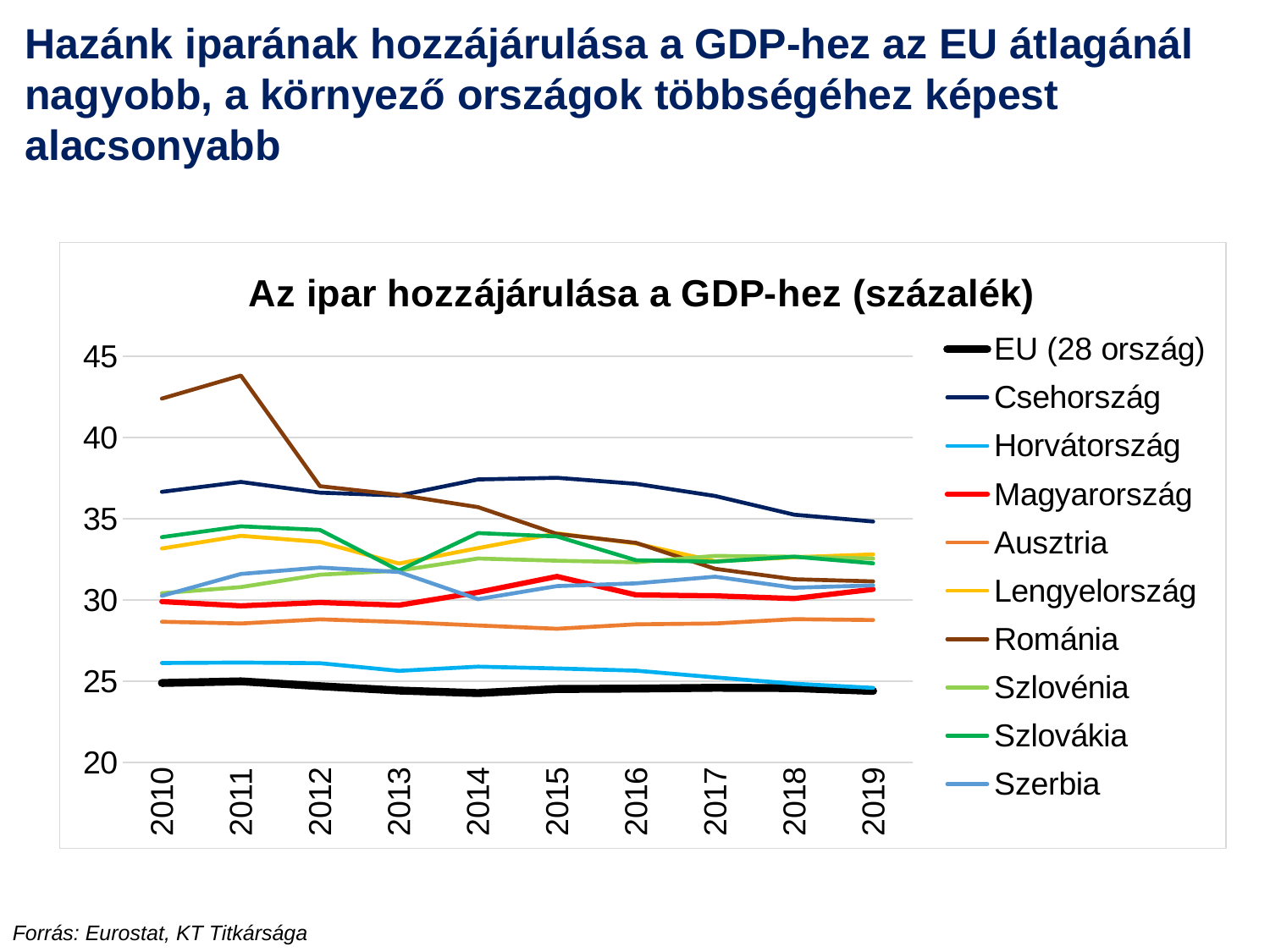

Hazánk iparának hozzájárulása a GDP-hez az EU átlagánál nagyobb, a környező országok többségéhez képest alacsonyabb

### Chart: Az ipar hozzájárulása a GDP-hez (százalék)

| Category | EU (28 ország) | Csehország | Horvátország | Magyarország | Ausztria | Lengyelország | Románia | Szlovénia | Szlovákia | Szerbia |
|---|---|---|---|---|---|---|---|---|---|---|
| 2010 | 24.8892048132088 | 36.65294939473608 | 26.119860318887778 | 29.900953841400263 | 28.659937972459108 | 33.16571553209038 | 42.38937064892267 | 30.412051209223552 | 33.868232279920754 | 30.25300318787702 |
| 2011 | 24.98960001070152 | 37.25899370396134 | 26.14761735773985 | 29.63866983911946 | 28.552312269602155 | 33.94569980727447 | 43.807972833974915 | 30.790995202361916 | 34.52889581422235 | 31.600037908104433 |
| 2012 | 24.691943374786163 | 36.60528254235504 | 26.10781258161684 | 29.844864260512328 | 28.807586419722625 | 33.570723463868276 | 36.99921130799553 | 31.55332501982745 | 34.30763156974159 | 31.996512777888015 |
| 2013 | 24.425135356114833 | 36.42495981705631 | 25.63776476286935 | 29.679886572409934 | 28.645478055404283 | 32.240848638585206 | 36.46609342942836 | 31.80357716611331 | 31.811149586895933 | 31.717908899514484 |
| 2014 | 24.26896536774183 | 37.41382582439907 | 25.895541463295885 | 30.471574114955573 | 28.429574895590854 | 33.18734819176293 | 35.7098318452542 | 32.54964496180967 | 34.11612947643914 | 30.04576563607747 |
| 2015 | 24.5207210225792 | 37.51431988548223 | 25.784651029245065 | 31.443505820539396 | 28.227643424194582 | 34.10032579456335 | 34.06277667871168 | 32.41616954881104 | 33.9076308769028 | 30.85507069446517 |
| 2016 | 24.54455291663017 | 37.14269864849762 | 25.650390771102128 | 30.30622024700007 | 28.50081804580033 | 33.474181956242674 | 33.51363248471288 | 32.32161960457212 | 32.44338990642369 | 31.02307390293256 |
| 2017 | 24.594423707314377 | 36.398319892967294 | 25.2368405681332 | 30.253300182291593 | 28.55324407413113 | 32.38070989298284 | 31.91498135084937 | 32.710886098047986 | 32.35645733609583 | 31.431205271588027 |
| 2018 | 24.57561176914202 | 35.24746851744905 | 24.845670065027605 | 30.086523291538654 | 28.81655807413186 | 32.628633258427584 | 31.275681148233296 | 32.657293214794414 | 32.665037915585266 | 30.753476232533917 |
| 2019 | 24.402848510731882 | 34.82655980478774 | 24.589248625713083 | 30.65692823797904 | 28.76435428432165 | 32.80129492878878 | 31.14338407179237 | 32.54816888174764 | 32.25727313190646 | 30.89685691470752 |
Forrás: Eurostat, KT Titkársága